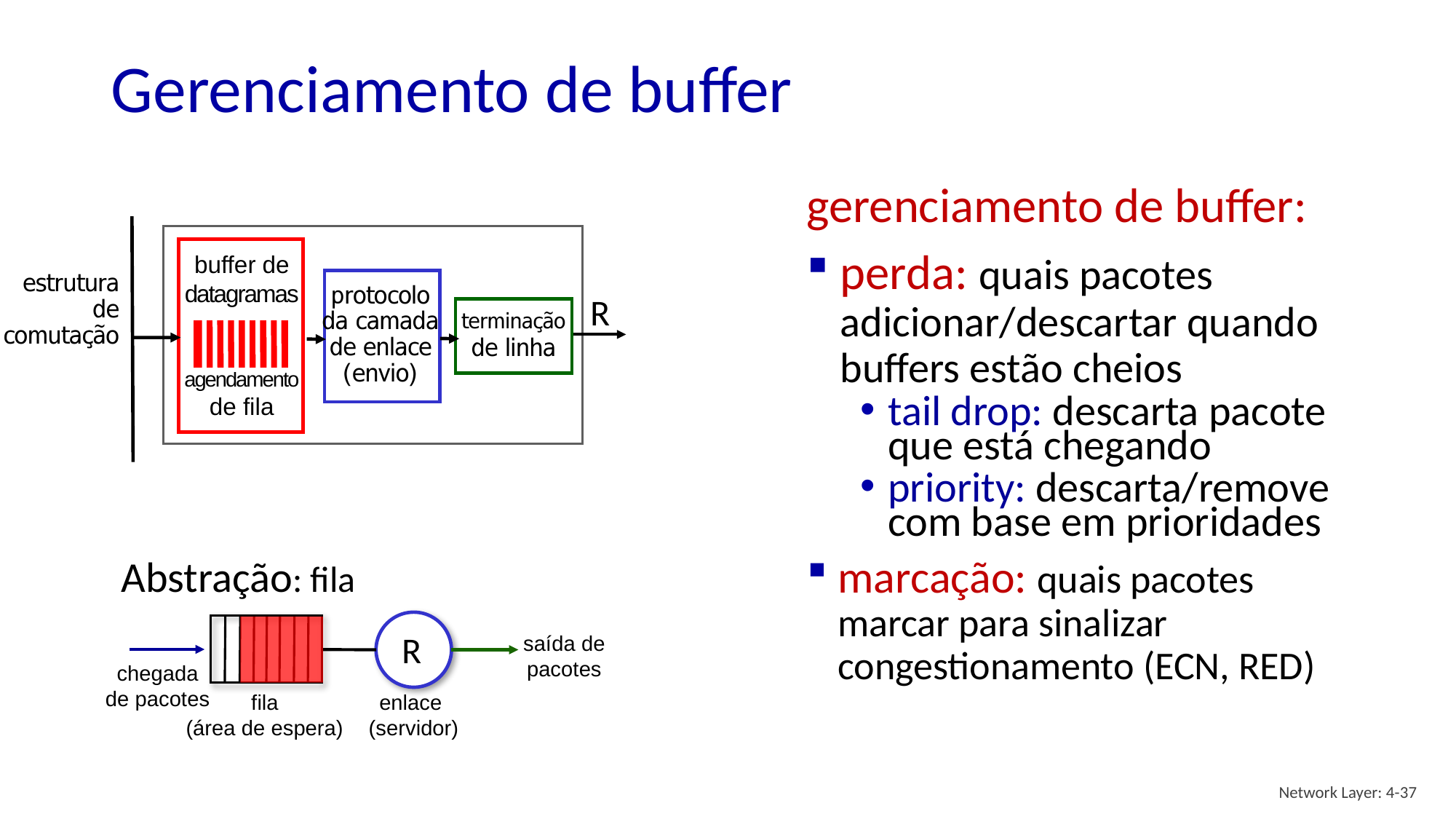

# Gerenciamento de buffer
gerenciamento de buffer:
perda: quais pacotes adicionar/descartar quando buffers estão cheios
tail drop: descarta pacote que está chegando
priority: descarta/remove com base em prioridades

buffer de
datagramas

agendamento
de fila

estrutura
de
comutação

R
protocolo
da camada
de enlace
(envio)

terminação
de linha

Abstração: fila

saída de
pacotes
chegada
de pacotes
fila
(área de espera)
enlace
 (servidor)
R
marcação: quais pacotes marcar para sinalizar congestionamento (ECN, RED)

Network Layer: 4-37